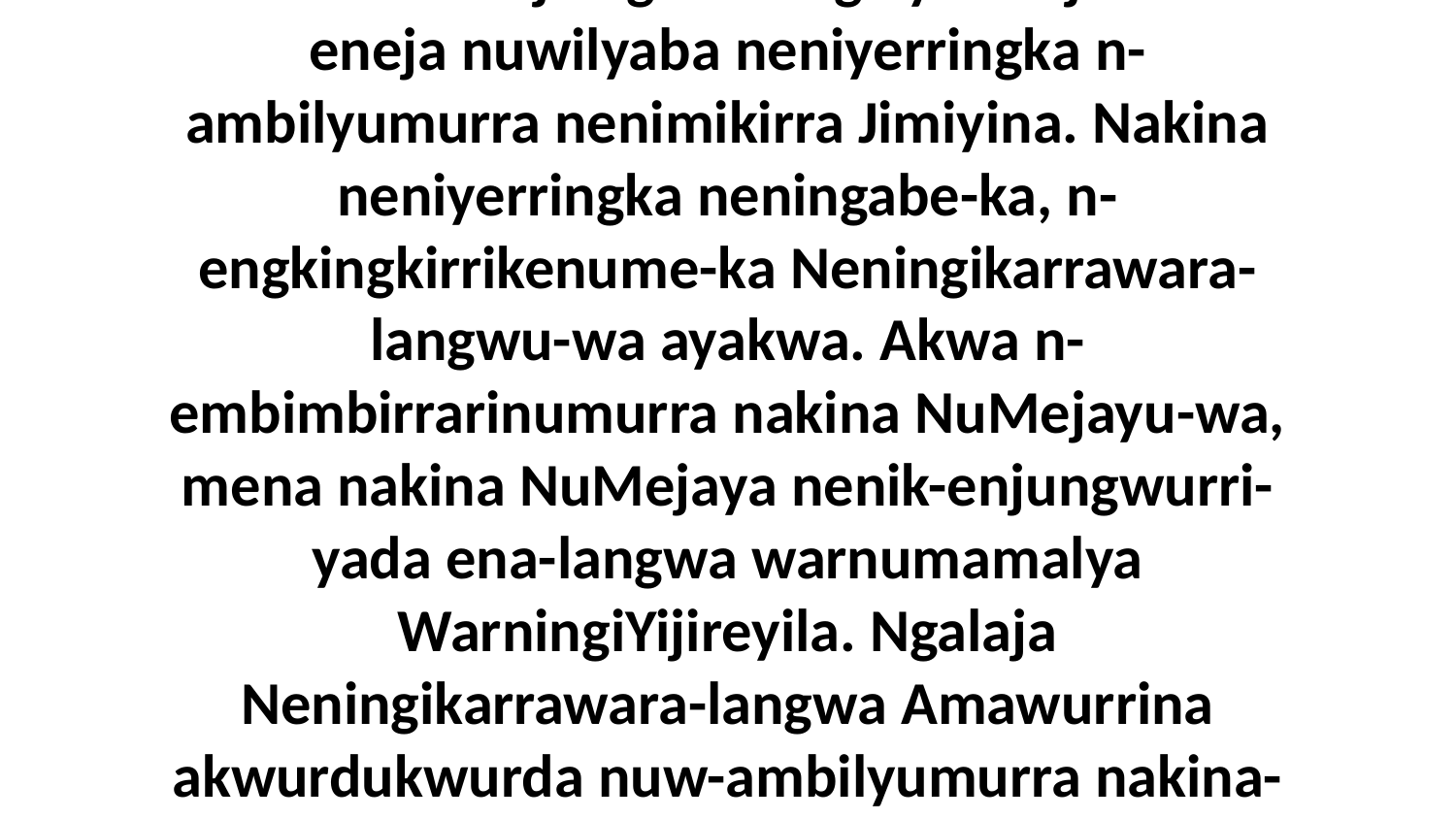

25 Akina-manja ngawa angalya Jirujalema eneja nuwilyaba neniyerringka n-ambilyumurra nenimikirra Jimiyina. Nakina neniyerringka neningabe-ka, n-engkingkirrikenume-ka Neningikarrawara-langwu-wa ayakwa. Akwa n-embimbirrarinumurra nakina NuMejayu-wa, mena nakina NuMejaya nenik-enjungwurri-yada ena-langwa warnumamalya WarningiYijireyila. Ngalaja Neningikarrawara-langwa Amawurrina akwurdukwurda nuw-ambilyumurra nakina-manja neniyerringka.